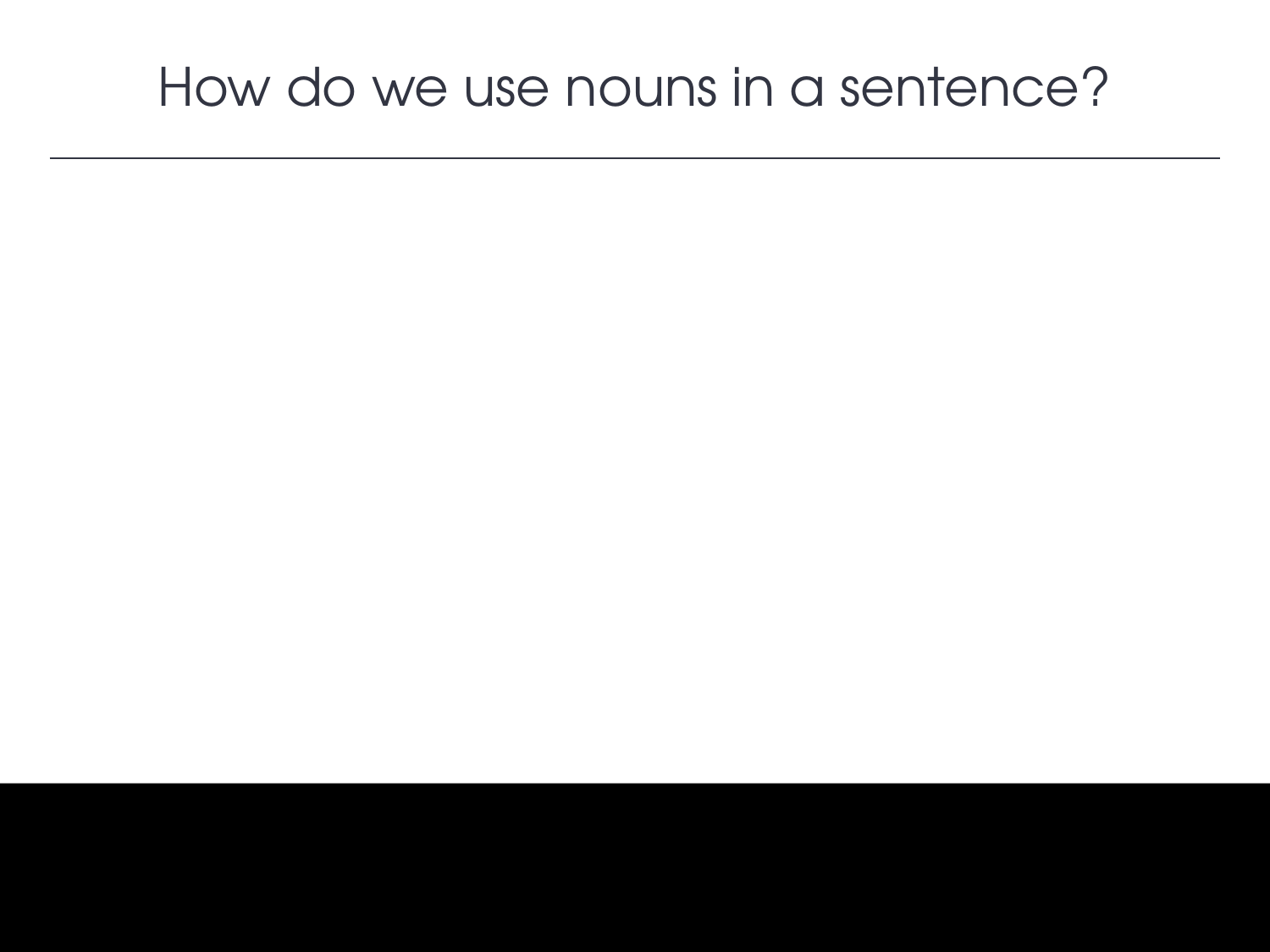

How do we use nouns in a sentence?
HAWKES LEARNING